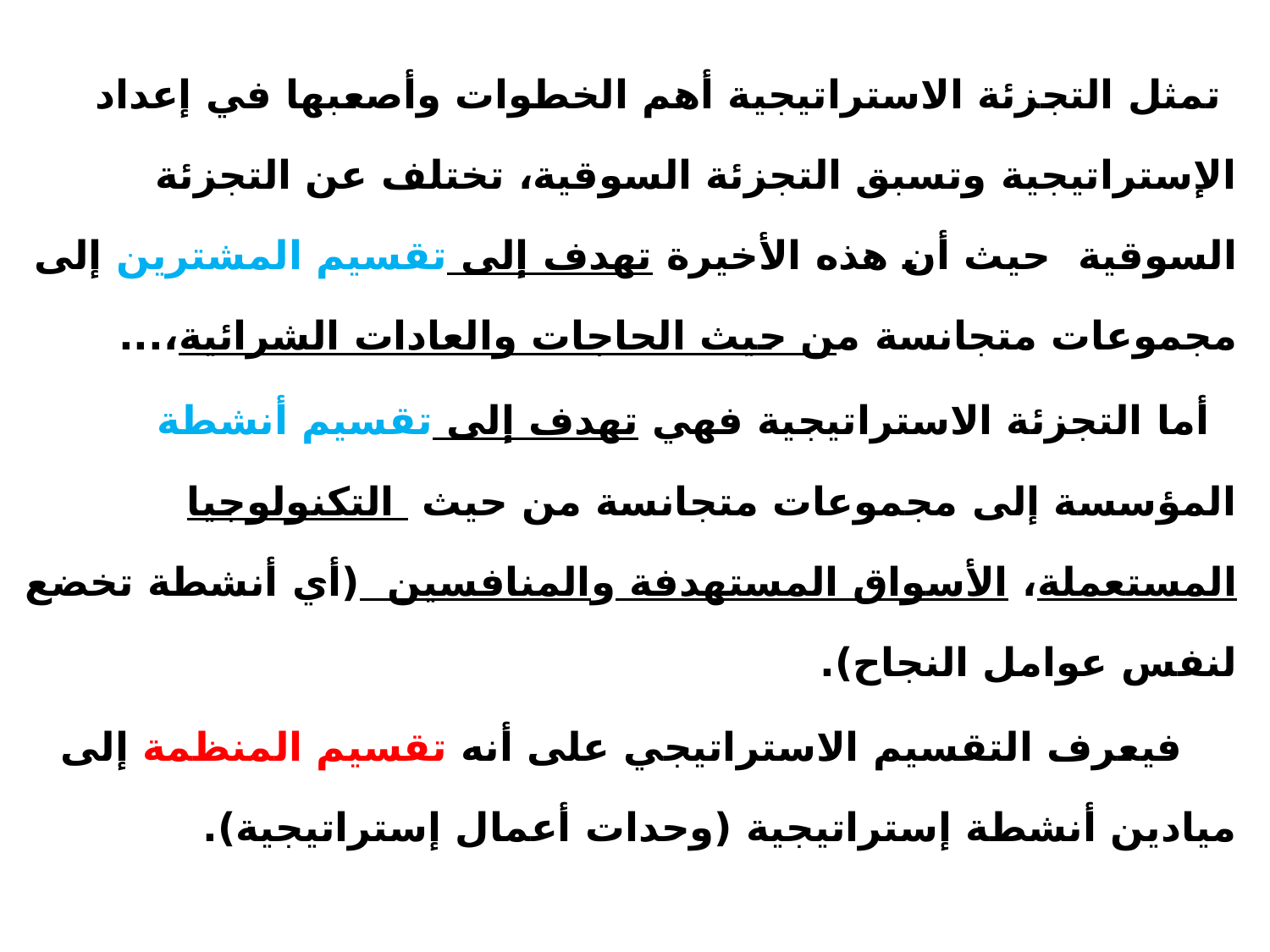

تمثل التجزئة الاستراتيجية أهم الخطوات وأصعبها في إعداد الإستراتيجية وتسبق التجزئة السوقية، تختلف عن التجزئة  السوقية  حيث أن هذه الأخيرة تهدف إلى تقسيم المشترين إلى مجموعات متجانسة من حيث الحاجات والعادات الشرائية،...
  أما التجزئة الاستراتيجية فهي تهدف إلى تقسيم أنشطة المؤسسة إلى مجموعات متجانسة من حيث  التكنولوجيا المستعملة، الأسواق المستهدفة والمنافسين  (أي أنشطة تخضع لنفس عوامل النجاح).
    فيعرف التقسيم الاستراتيجي على أنه تقسيم المنظمة إلى ميادين أنشطة إستراتيجية (وحدات أعمال إستراتيجية).